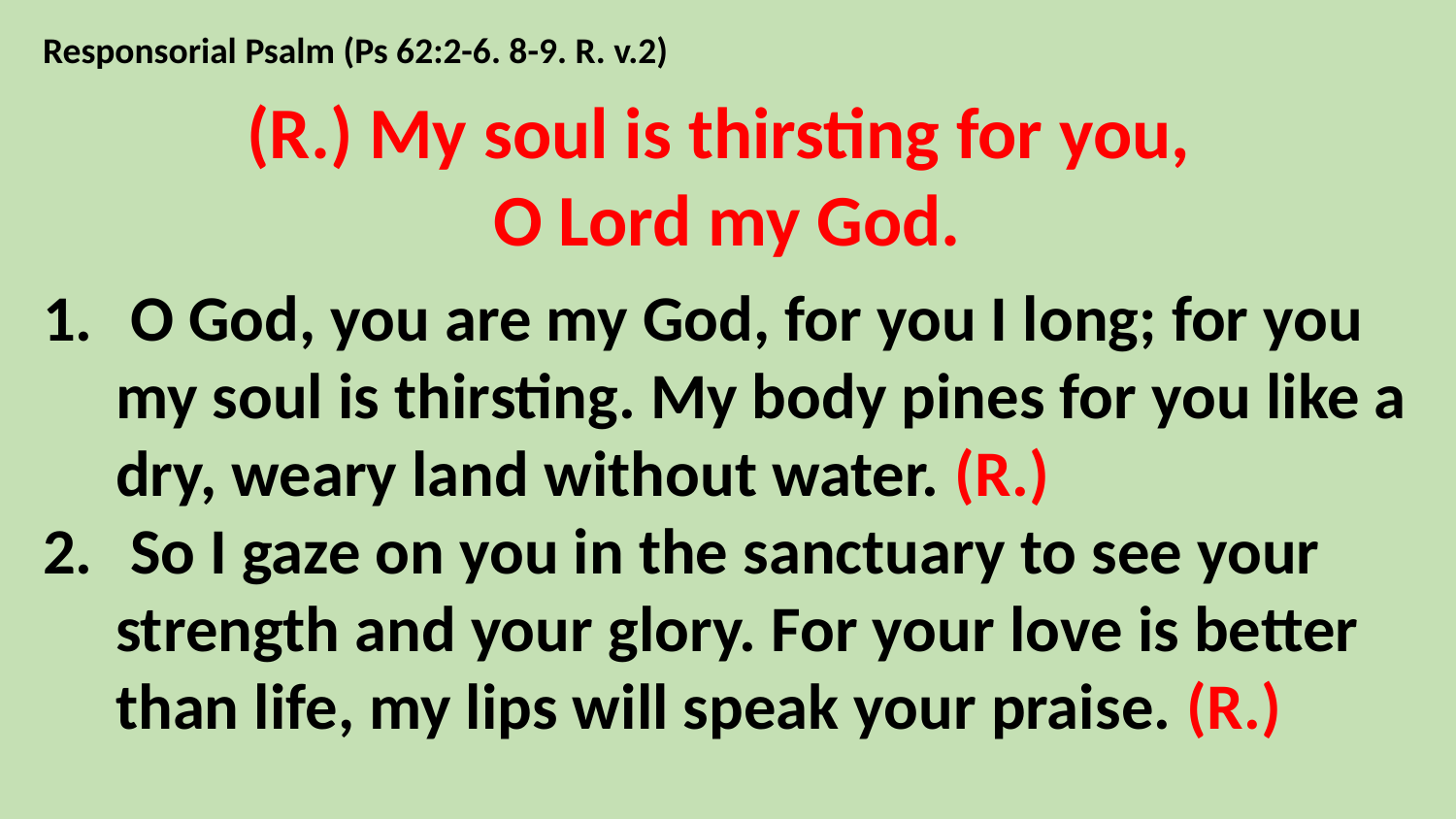

Responsorial Psalm (Ps 62:2-6. 8-9. R. v.2)
(R.) My soul is thirsting for you,
O Lord my God.
1.	 O God, you are my God, for you I long; for you my soul is thirsting. My body pines for you like a dry, weary land without water. (R.)
2.	 So I gaze on you in the sanctuary to see your strength and your glory. For your love is better than life, my lips will speak your praise. (R.)